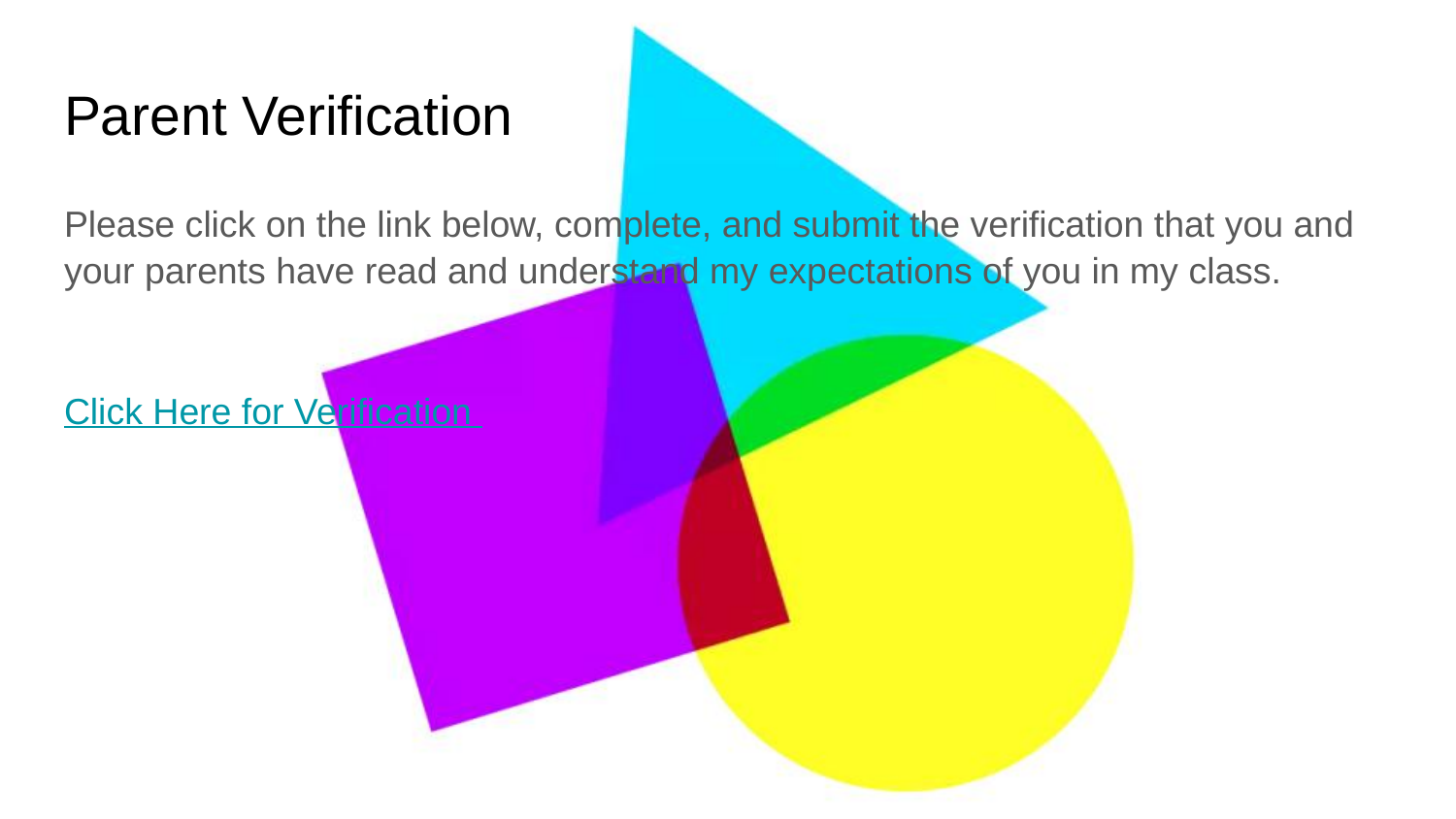

# Parent Verification
Please click on the link below, complete, and submit the verification that you and your parents have read and understand my expectations of you in my class.

Click Here for Verification